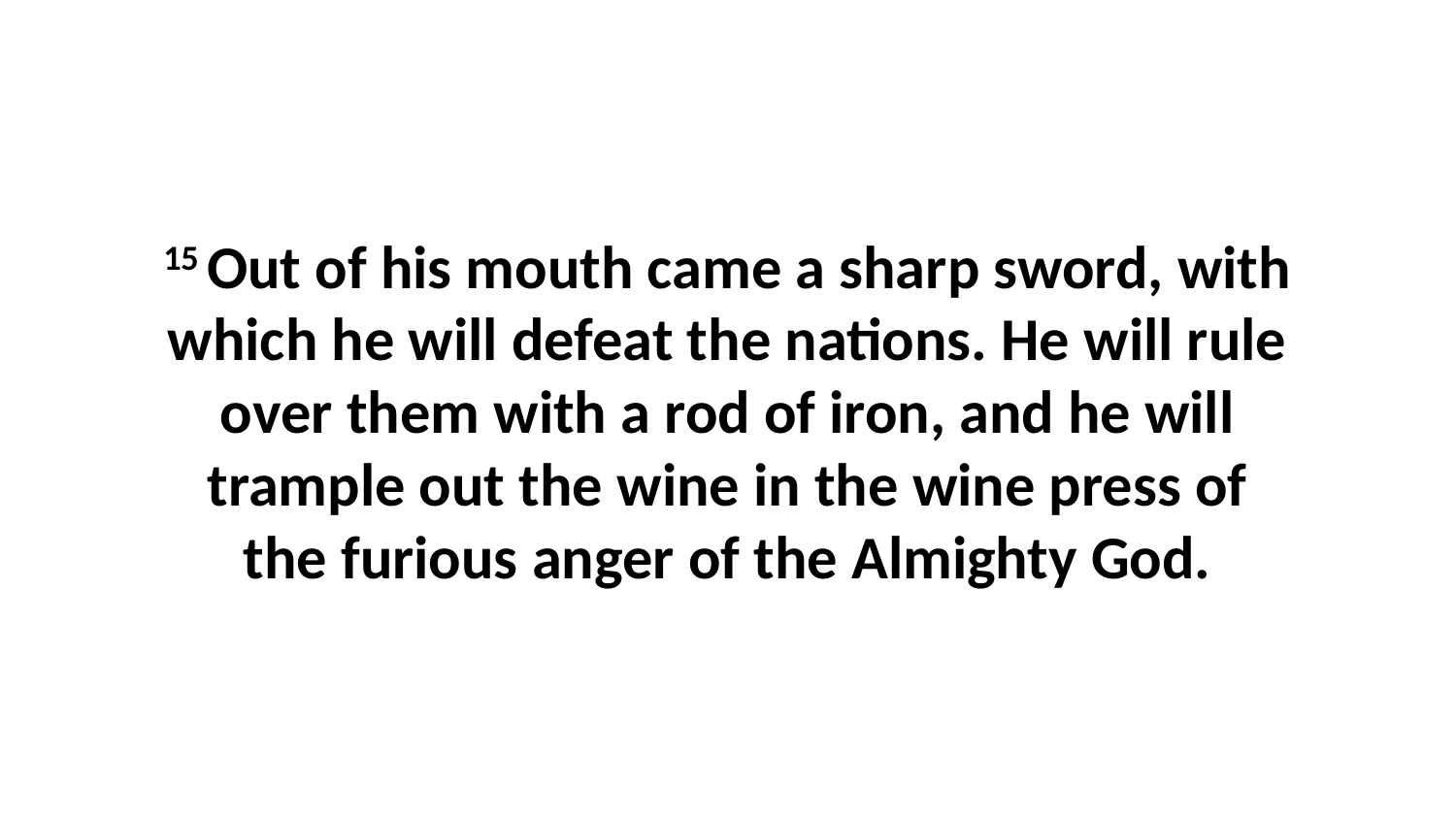

15 Out of his mouth came a sharp sword, with which he will defeat the nations. He will rule over them with a rod of iron, and he will trample out the wine in the wine press of the furious anger of the Almighty God.